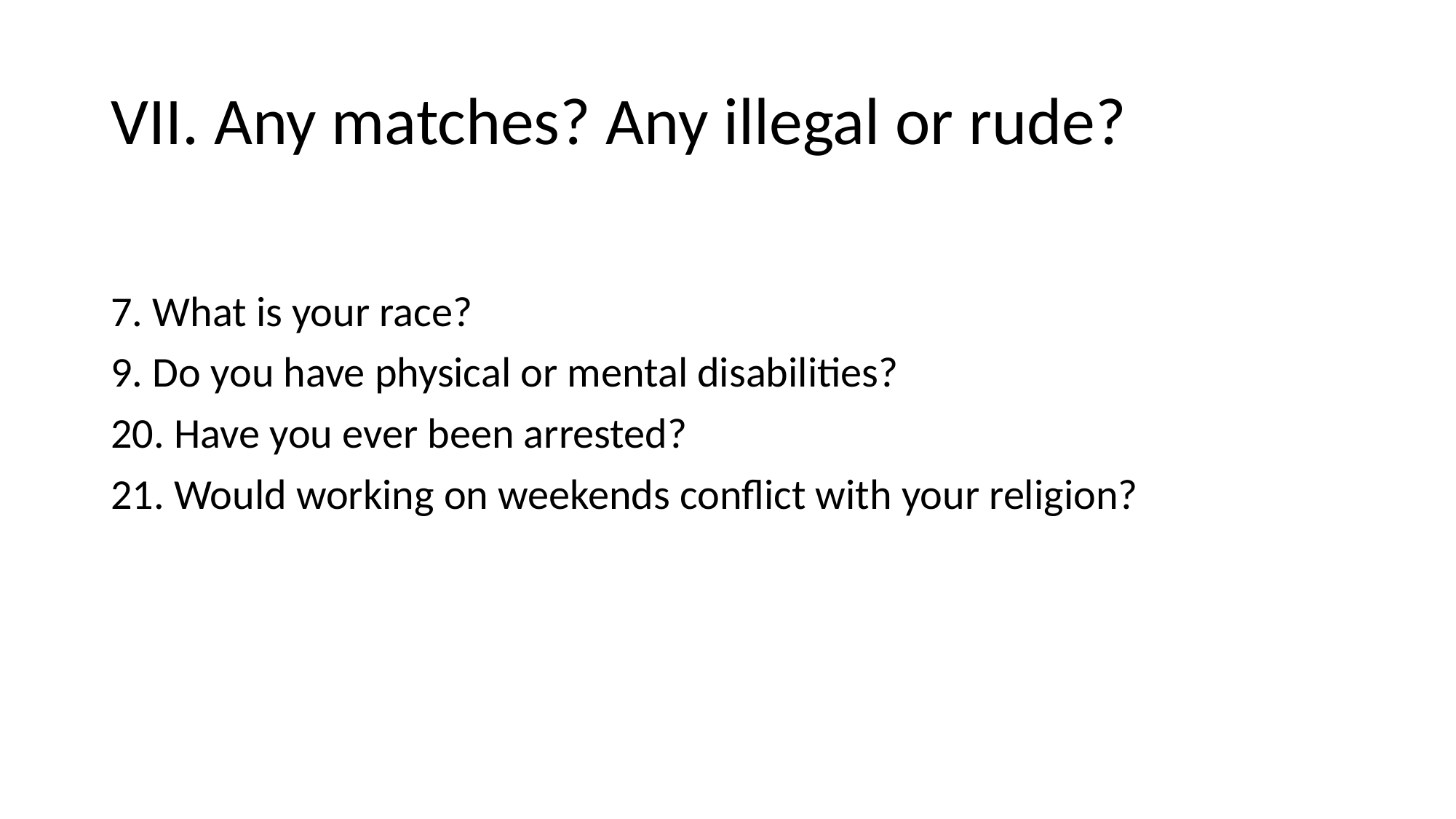

# VII. Any matches? Any illegal or rude?

7. What is your race?
9. Do you have physical or mental disabilities?
20. Have you ever been arrested?
21. Would working on weekends conflict with your religion?